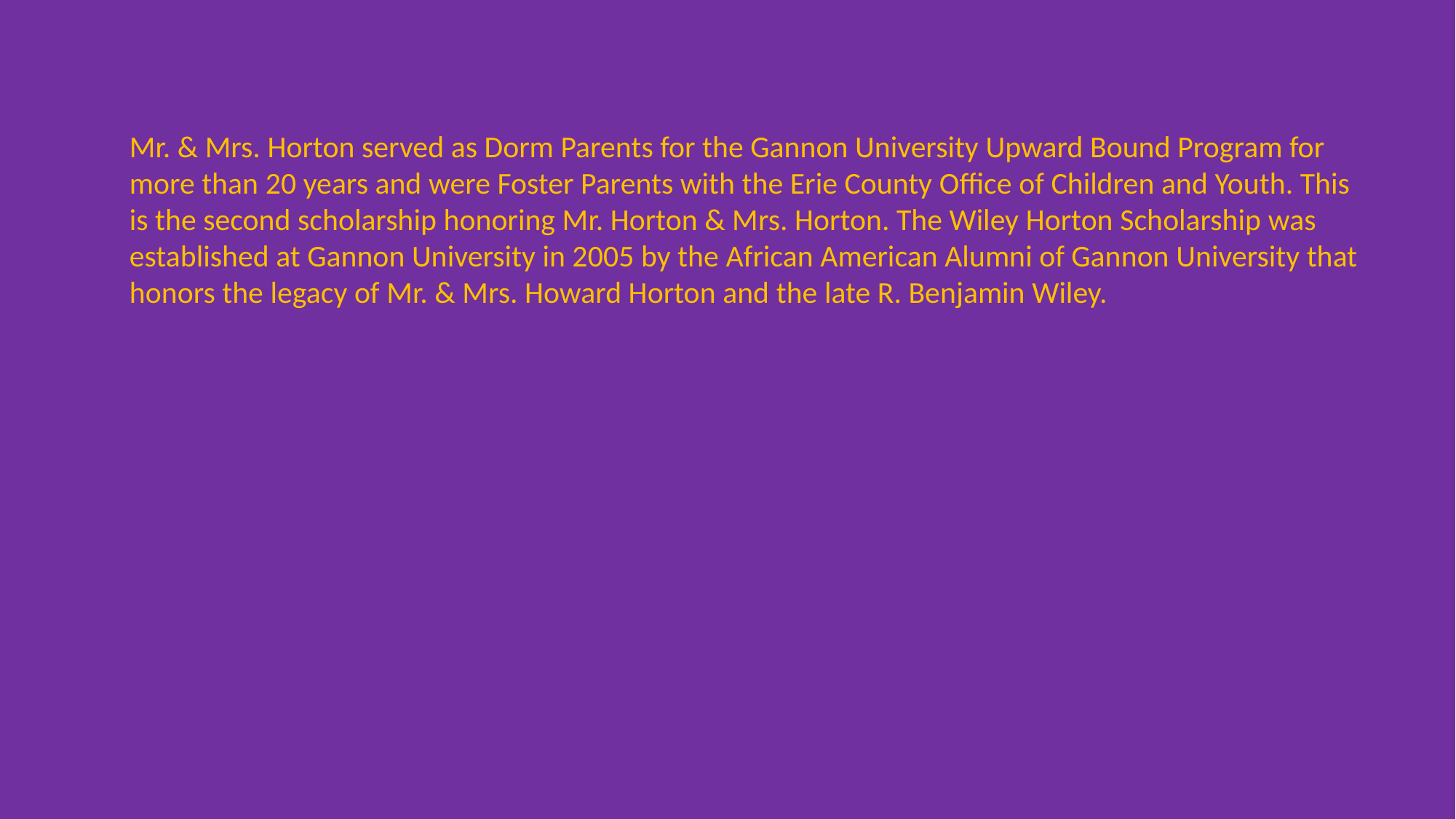

Mr. & Mrs. Horton served as Dorm Parents for the Gannon University Upward Bound Program for more than 20 years and were Foster Parents with the Erie County Office of Children and Youth. This is the second scholarship honoring Mr. Horton & Mrs. Horton. The Wiley Horton Scholarship was established at Gannon University in 2005 by the African American Alumni of Gannon University that honors the legacy of Mr. & Mrs. Howard Horton and the late R. Benjamin Wiley.